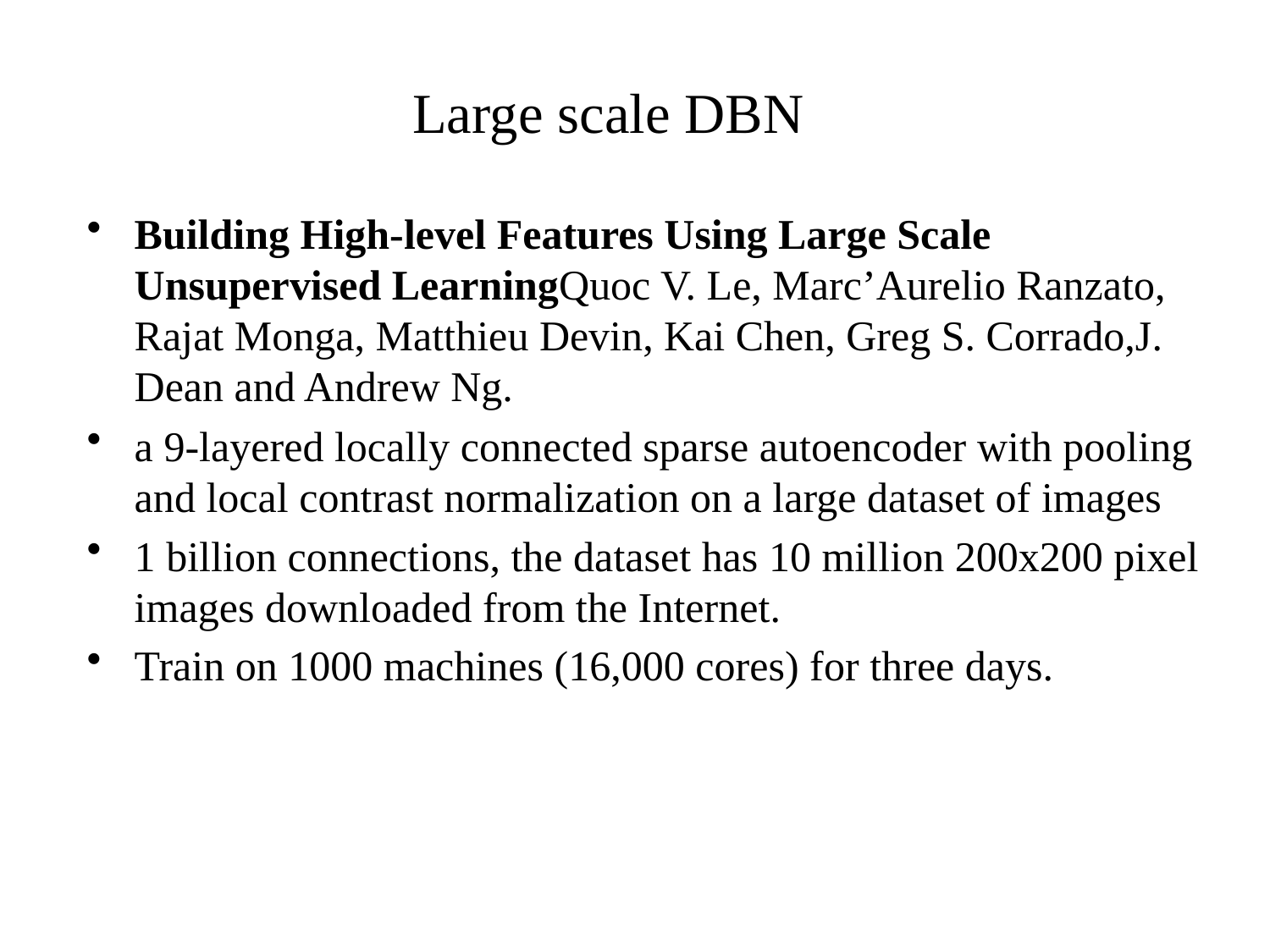

# Large scale DBN
Building High-level Features Using Large Scale Unsupervised Learning Quoc V. Le, Marc’Aurelio Ranzato, Rajat Monga, Matthieu Devin, Kai Chen, Greg S. Corrado,J. Dean and Andrew Ng.
a 9-layered locally connected sparse autoencoder with pooling and local contrast normalization on a large dataset of images
1 billion connections, the dataset has 10 million 200x200 pixel images downloaded from the Internet.
Train on 1000 machines (16,000 cores) for three days.